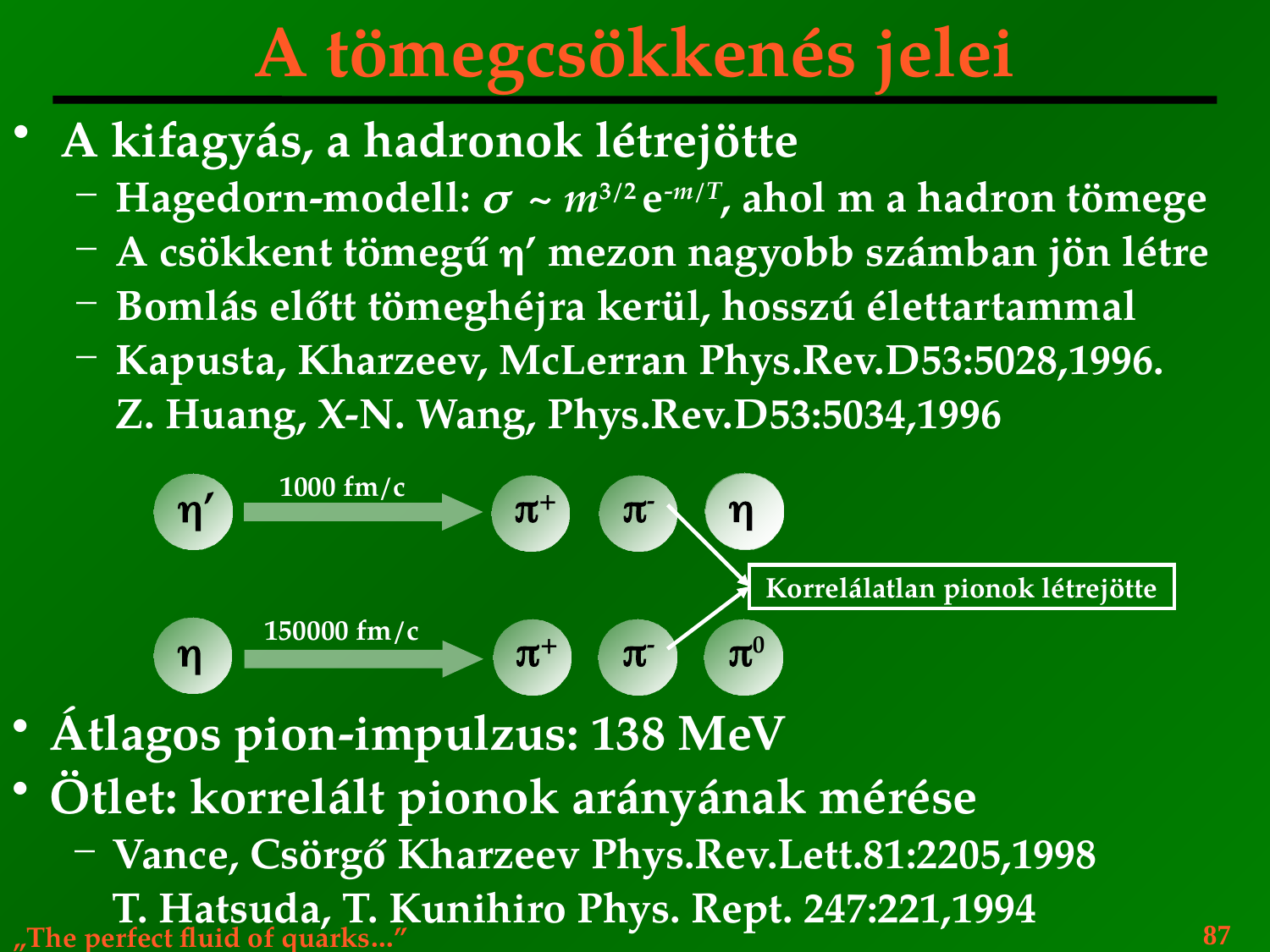

# A tömegcsökkenés jelei
A kifagyás, a hadronok létrejötte
Hagedorn-modell: σ ~ m3/2 e-m/T, ahol m a hadron tömege
A csökkent tömegű η’ mezon nagyobb számban jön létre
Bomlás előtt tömeghéjra kerül, hosszú élettartammal
Kapusta, Kharzeev, McLerran Phys.Rev.D53:5028,1996.
	Z. Huang, X-N. Wang, Phys.Rev.D53:5034,1996
1000 fm/c

η

η’
π+

π-

η

Korrelálatlan pionok létrejötte
150000 fm/c

η
π+

π-

π0

Átlagos pion-impulzus: 138 MeV
Ötlet: korrelált pionok arányának mérése
Vance, Csörgő Kharzeev Phys.Rev.Lett.81:2205,1998
	T. Hatsuda, T. Kunihiro Phys. Rept. 247:221,1994
87